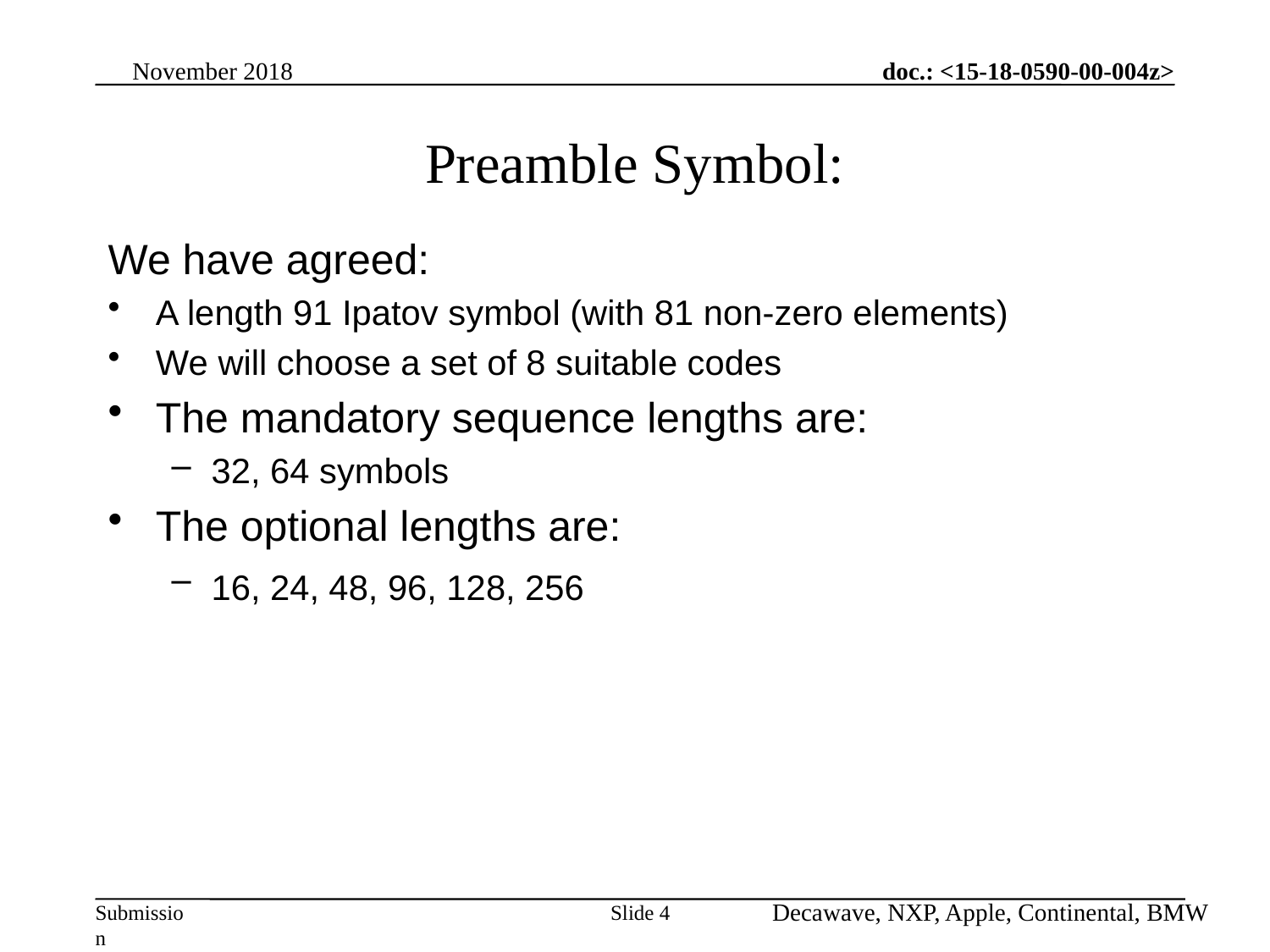

# Preamble Symbol:
We have agreed:
A length 91 Ipatov symbol (with 81 non-zero elements)
We will choose a set of 8 suitable codes
The mandatory sequence lengths are:
32, 64 symbols
The optional lengths are:
16, 24, 48, 96, 128, 256

Slide 4